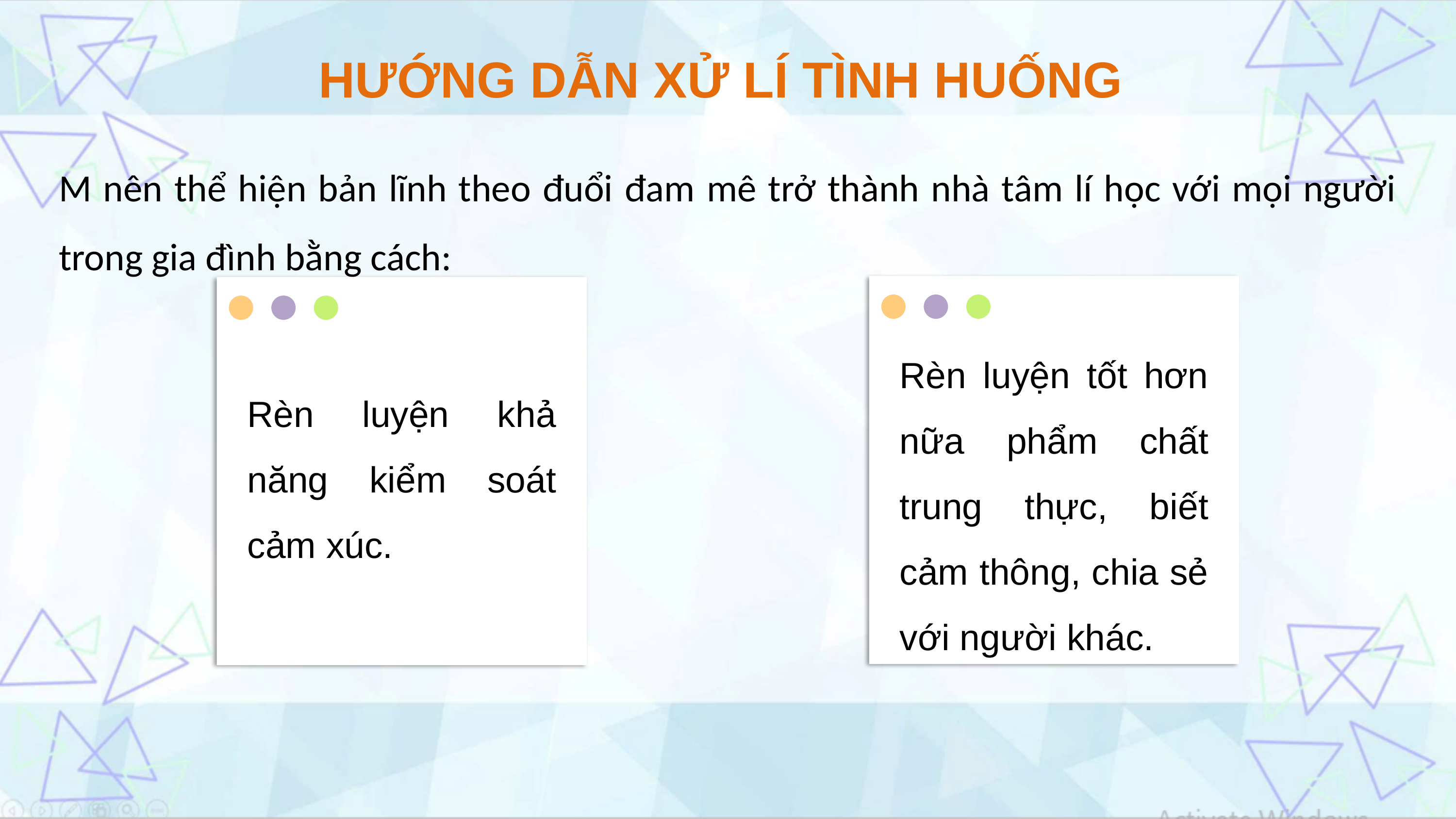

HƯỚNG DẪN XỬ LÍ TÌNH HUỐNG
M nên thể hiện bản lĩnh theo đuổi đam mê trở thành nhà tâm lí học với mọi người trong gia đình bằng cách:

Rèn luyện tốt hơn nữa phẩm chất trung thực, biết cảm thông, chia sẻ với người khác.

Rèn luyện khả năng kiểm soát cảm xúc.